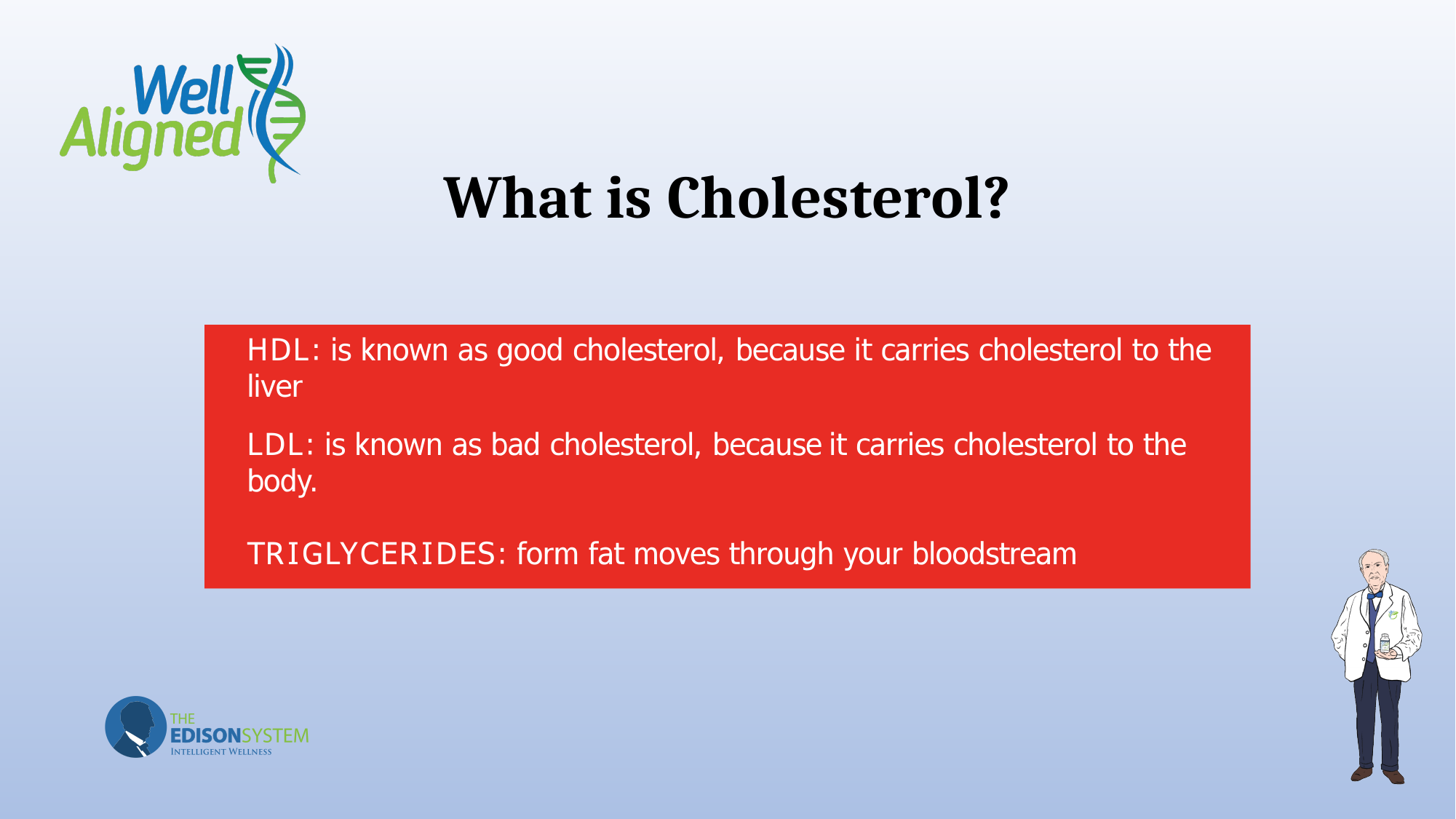

# What is Cholesterol?

HDL: is known as good cholesterol, because it carries cholesterol to the liver

LDL: is known as bad cholesterol, because it carries cholesterol to the body.

TRIGLYCERIDES: form fat moves through your bloodstream